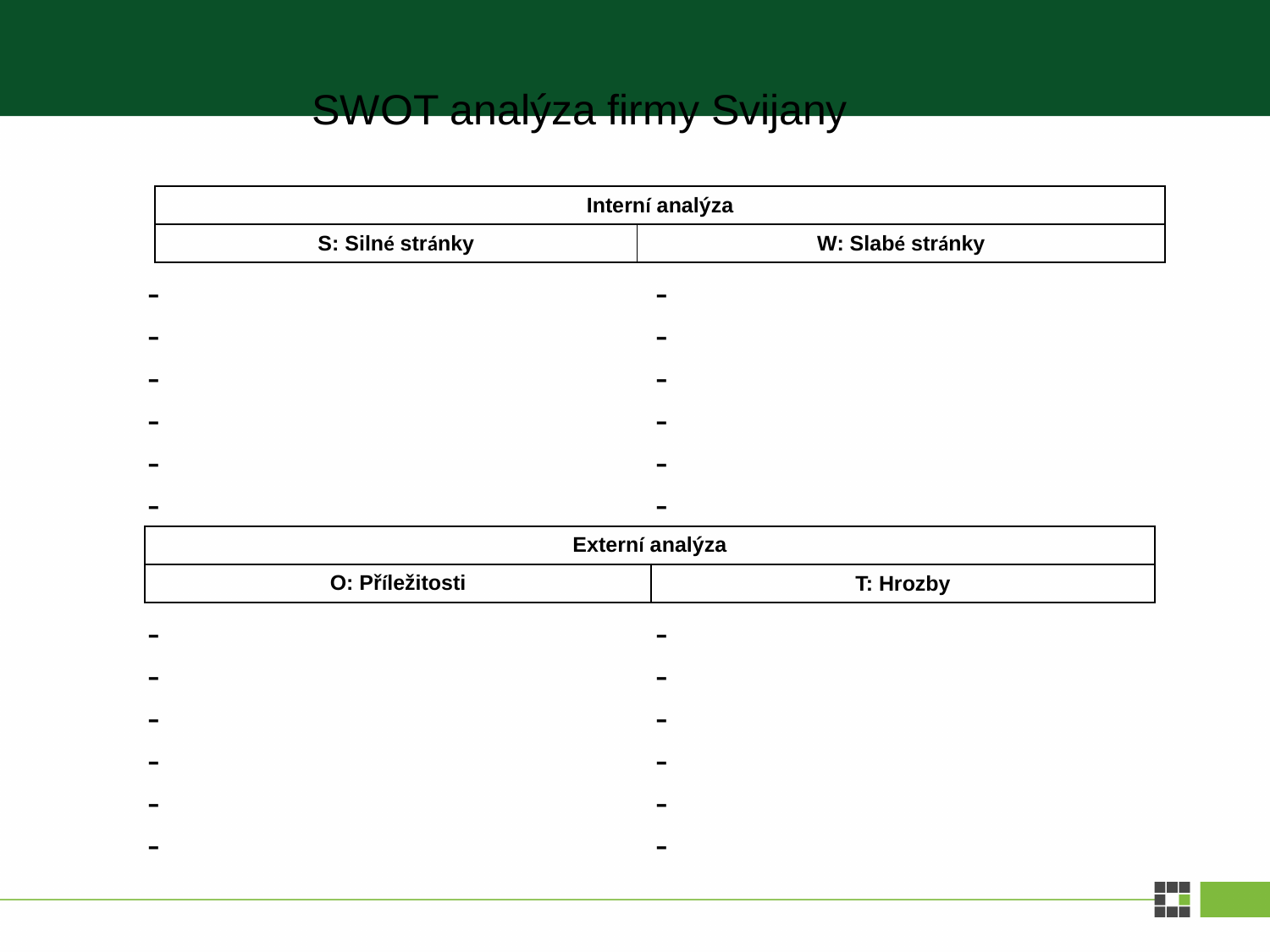

SWOT analýza firmy Svijany

| Interní analýza |  |
| --- | --- |
| S: Silné stránky | W: Slabé stránky |
-				-
-				-
-				-
-				-
-				-
-				-
| Externí analýza |  |
| --- | --- |
| O: Příležitosti | T: Hrozby |
-				-
-				-
-				-
-				-
-				-
-				-